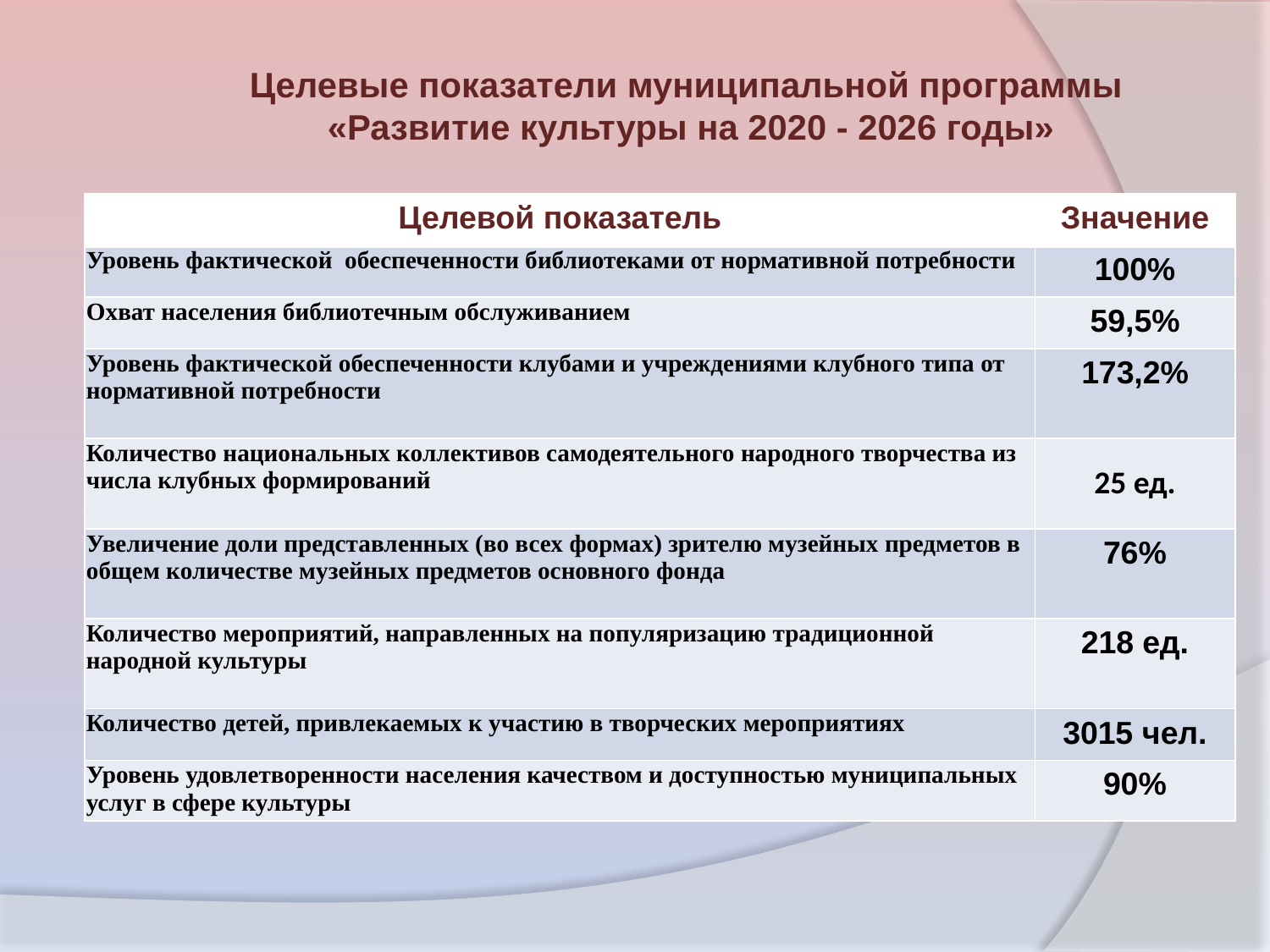

Целевые показатели муниципальной программы
«Развитие культуры на 2020 - 2026 годы»
| Целевой показатель | Значение |
| --- | --- |
| Уровень фактической обеспеченности библиотеками от нормативной потребности | 100% |
| Охват населения библиотечным обслуживанием | 59,5% |
| Уровень фактической обеспеченности клубами и учреждениями клубного типа от нормативной потребности | 173,2% |
| Количество национальных коллективов самодеятельного народного творчества из числа клубных формирований | 25 ед. |
| Увеличение доли представленных (во всех формах) зрителю музейных предметов в общем количестве музейных предметов основного фонда | 76% |
| Количество мероприятий, направленных на популяризацию традиционной народной культуры | 218 ед. |
| Количество детей, привлекаемых к участию в творческих мероприятиях | 3015 чел. |
| Уровень удовлетворенности населения качеством и доступностью муниципальных услуг в сфере культуры | 90% |